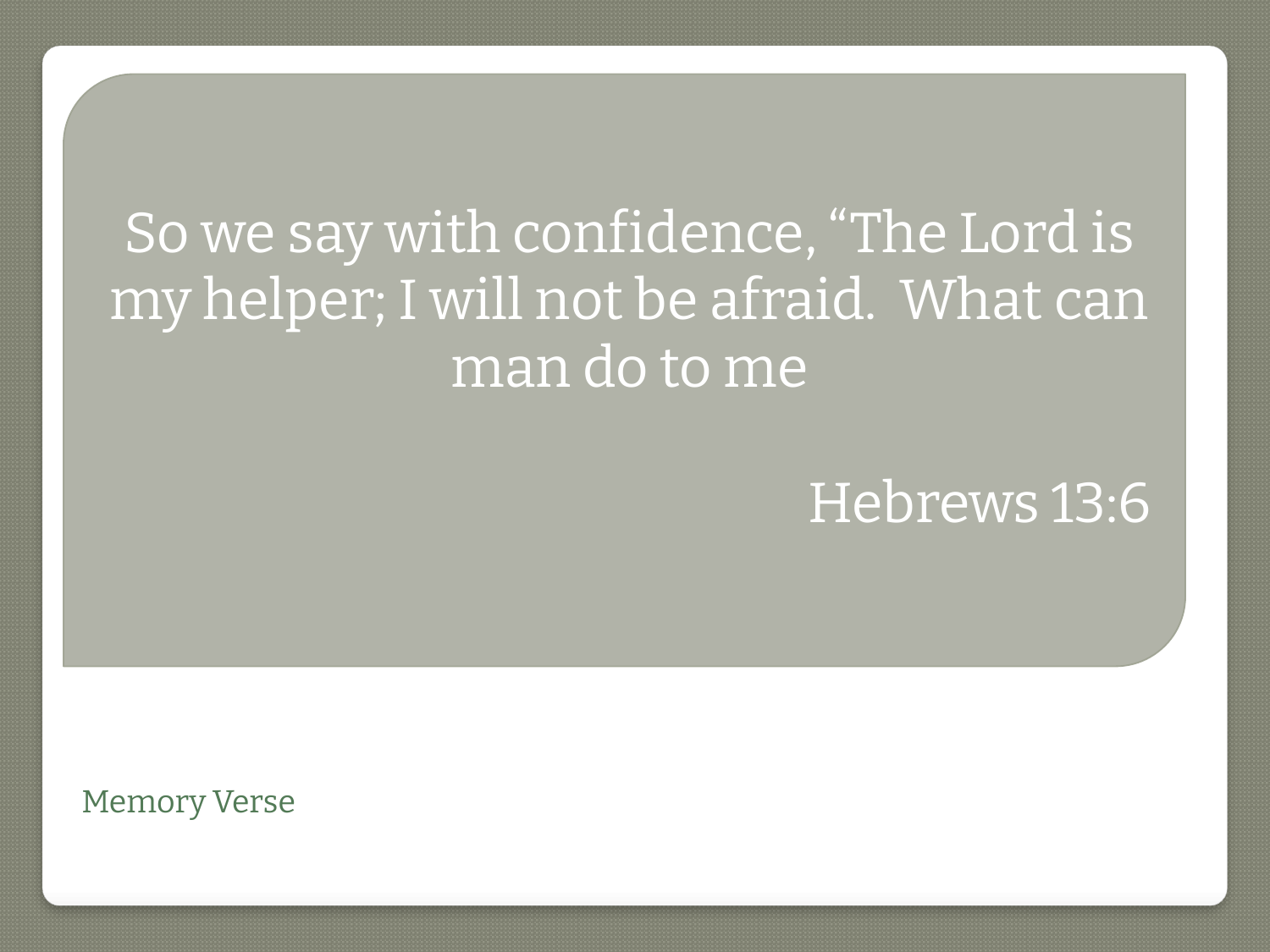

So we say with confidence, “The Lord is my helper; I will not be afraid.  What can man do to me

Hebrews 13:6
#
Memory Verse